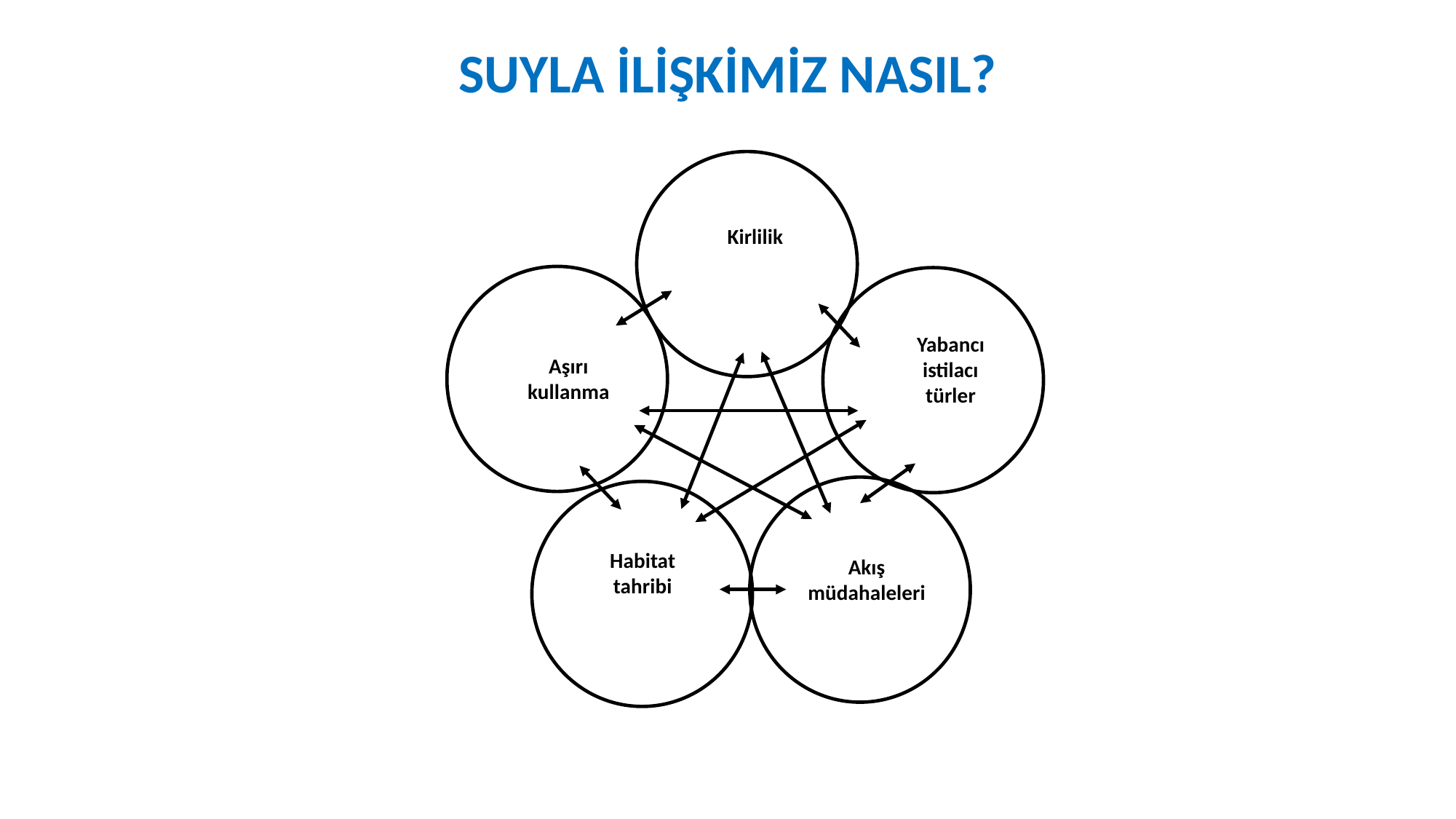

SUYLA İLİŞKİMİZ NASIL?

Kirlilik

Yabancı istilacı türler
Aşırı kullanma

Habitat tahribi
Akış müdahaleleri